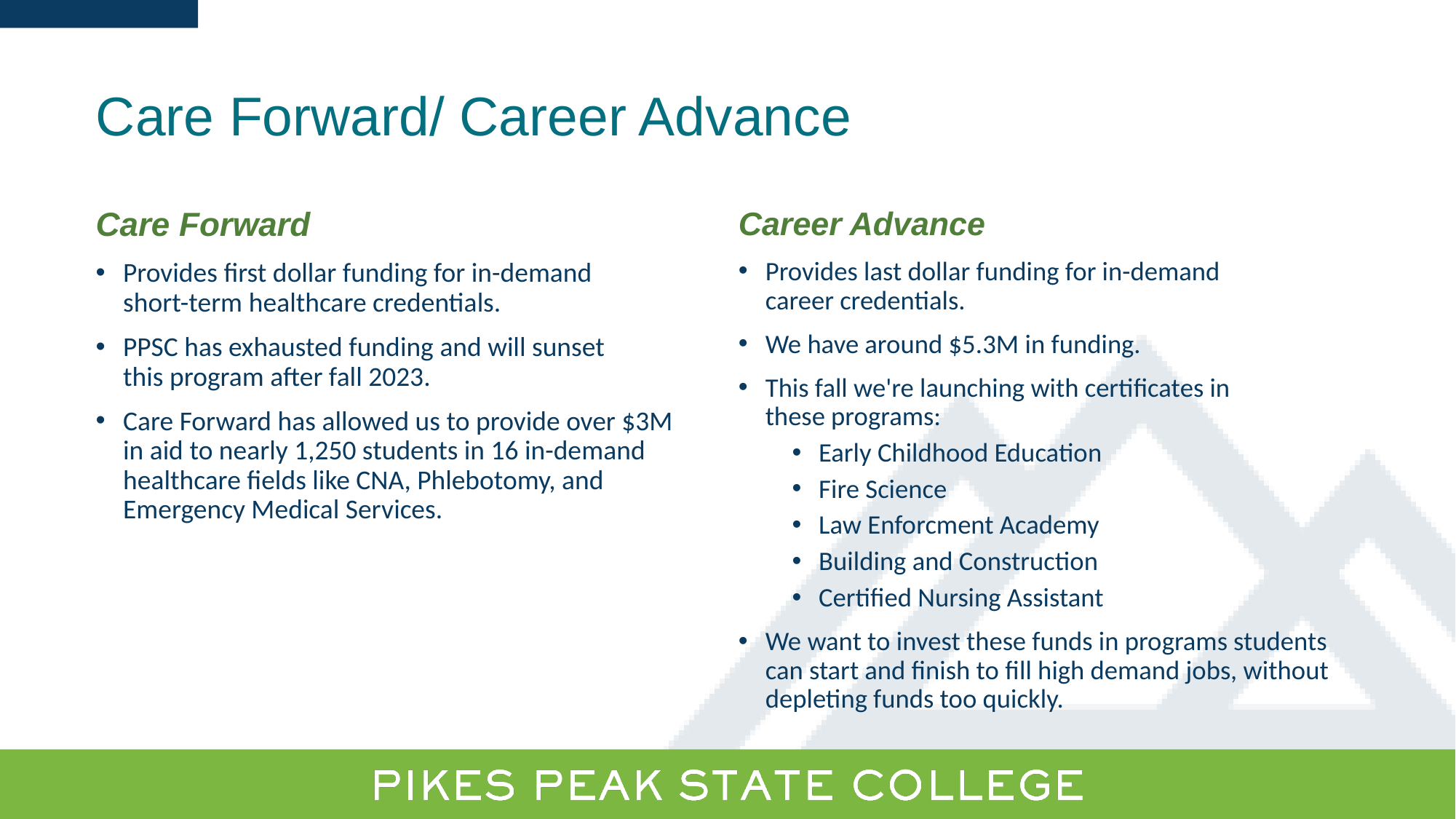

# Care Forward/ Career Advance
Career Advance
Provides last dollar funding for in-demand
career credentials.
We have around $5.3M in funding.
This fall we're launching with certificates in
these programs:
Early Childhood Education
Fire Science
Law Enforcment Academy
Building and Construction
Certified Nursing Assistant
We want to invest these funds in programs students can start and finish to fill high demand jobs, without depleting funds too quickly.

Care Forward
Provides first dollar funding for in-demand
short-term healthcare credentials.
PPSC has exhausted funding and will sunset 
this program after fall 2023.
Care Forward has allowed us to provide over $3M in aid to nearly 1,250 students in 16 in-demand healthcare fields like CNA, Phlebotomy, and Emergency Medical Services.